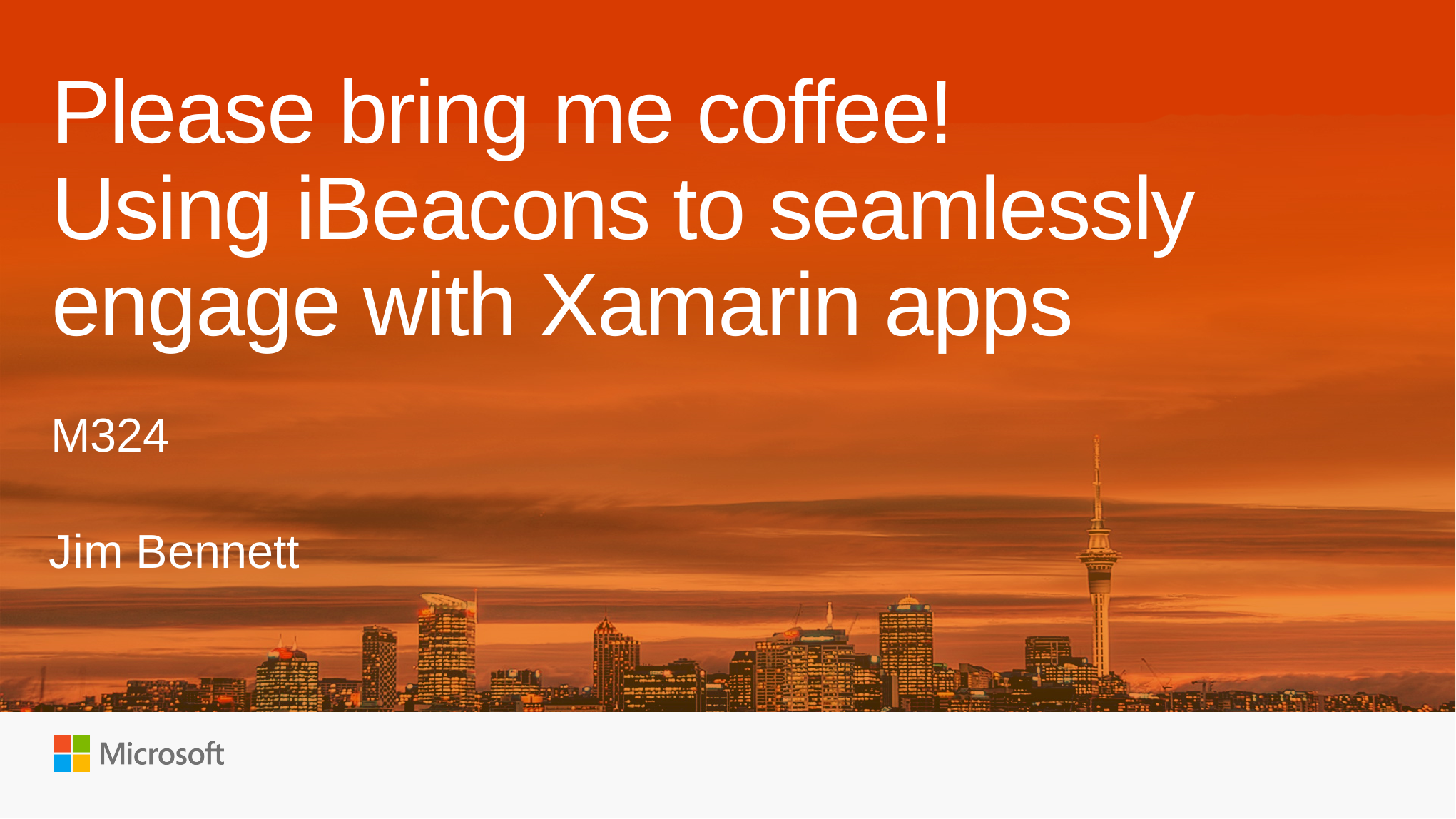

# Please bring me coffee! Using iBeacons to seamlessly engage with Xamarin apps
M324
Jim Bennett